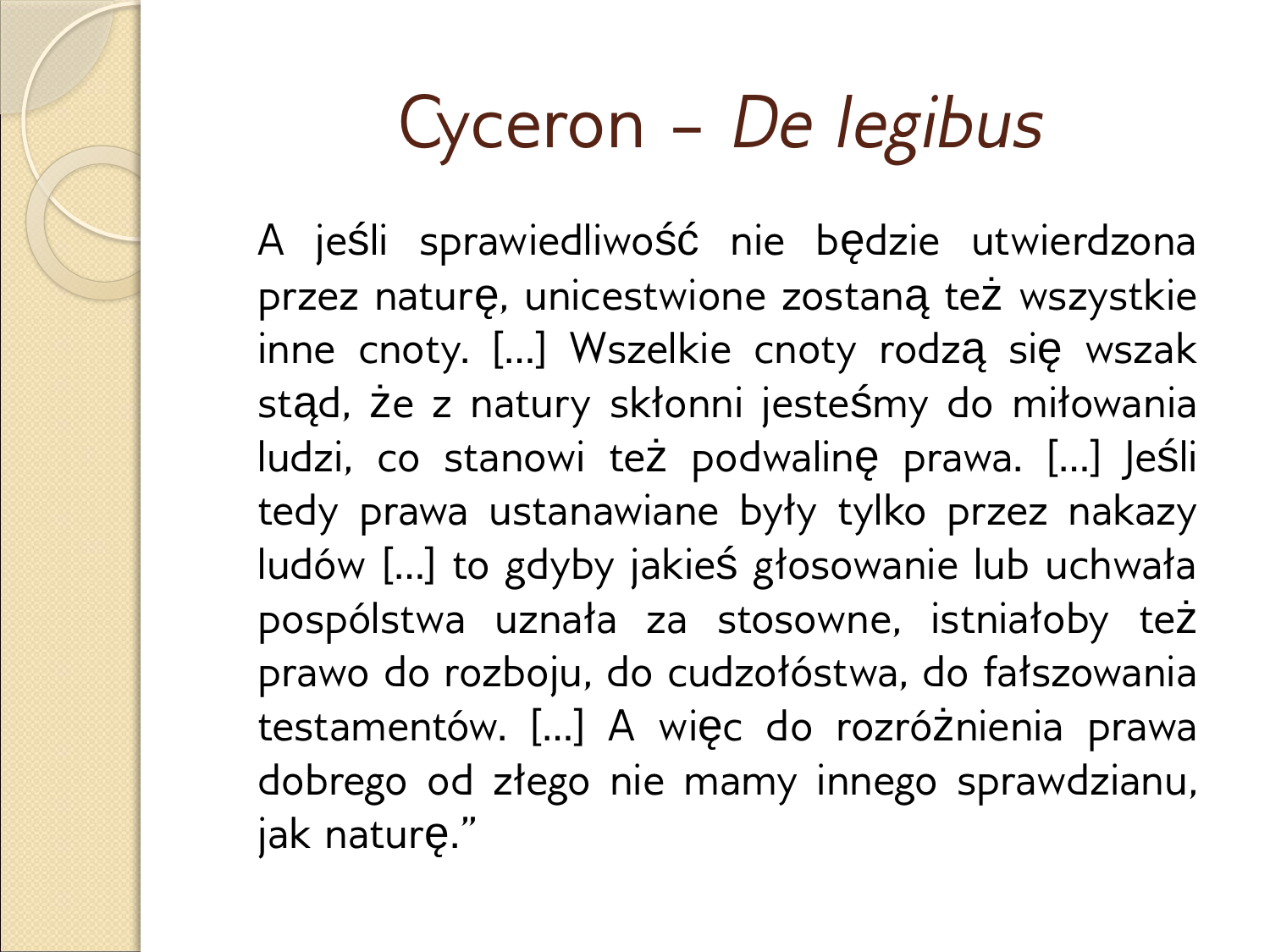

# Cyceron – De legibus
	A jeśli sprawiedliwość nie będzie utwierdzona przez naturę, unicestwione zostaną też wszystkie inne cnoty. […] Wszelkie cnoty rodzą się wszak stąd, że z natury skłonni jesteśmy do miłowania ludzi, co stanowi też podwalinę prawa. […] Jeśli tedy prawa ustanawiane były tylko przez nakazy ludów […] to gdyby jakieś głosowanie lub uchwała pospólstwa uznała za stosowne, istniałoby też prawo do rozboju, do cudzołóstwa, do fałszowania testamentów. […] A więc do rozróżnienia prawa dobrego od złego nie mamy innego sprawdzianu, jak naturę.”